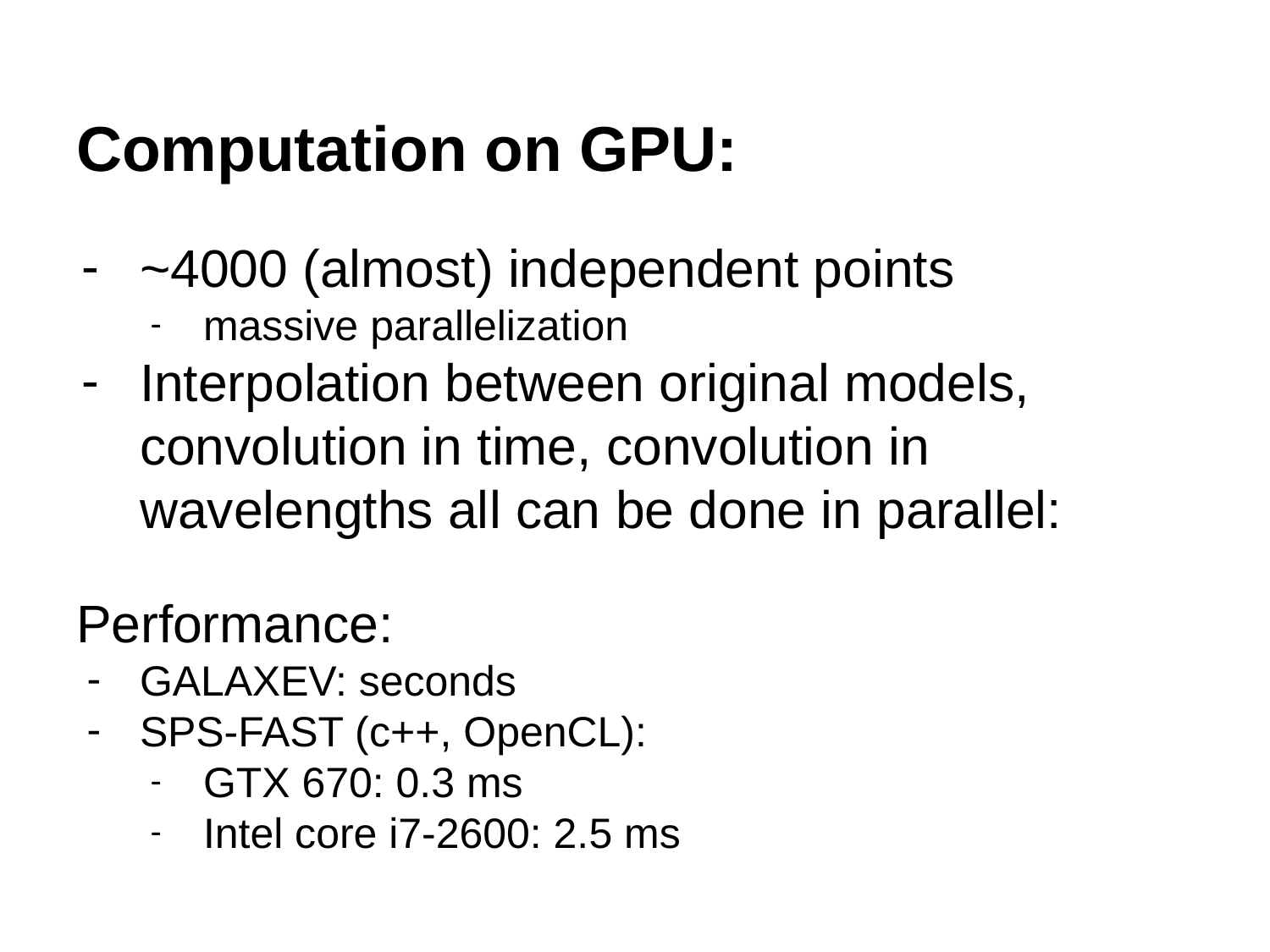

# Computation on GPU:
~4000 (almost) independent points
massive parallelization
Interpolation between original models, convolution in time, convolution in wavelengths all can be done in parallel:

Performance:
GALAXEV: seconds
SPS-FAST (c++, OpenCL):
GTX 670: 0.3 ms
Intel core i7-2600: 2.5 ms